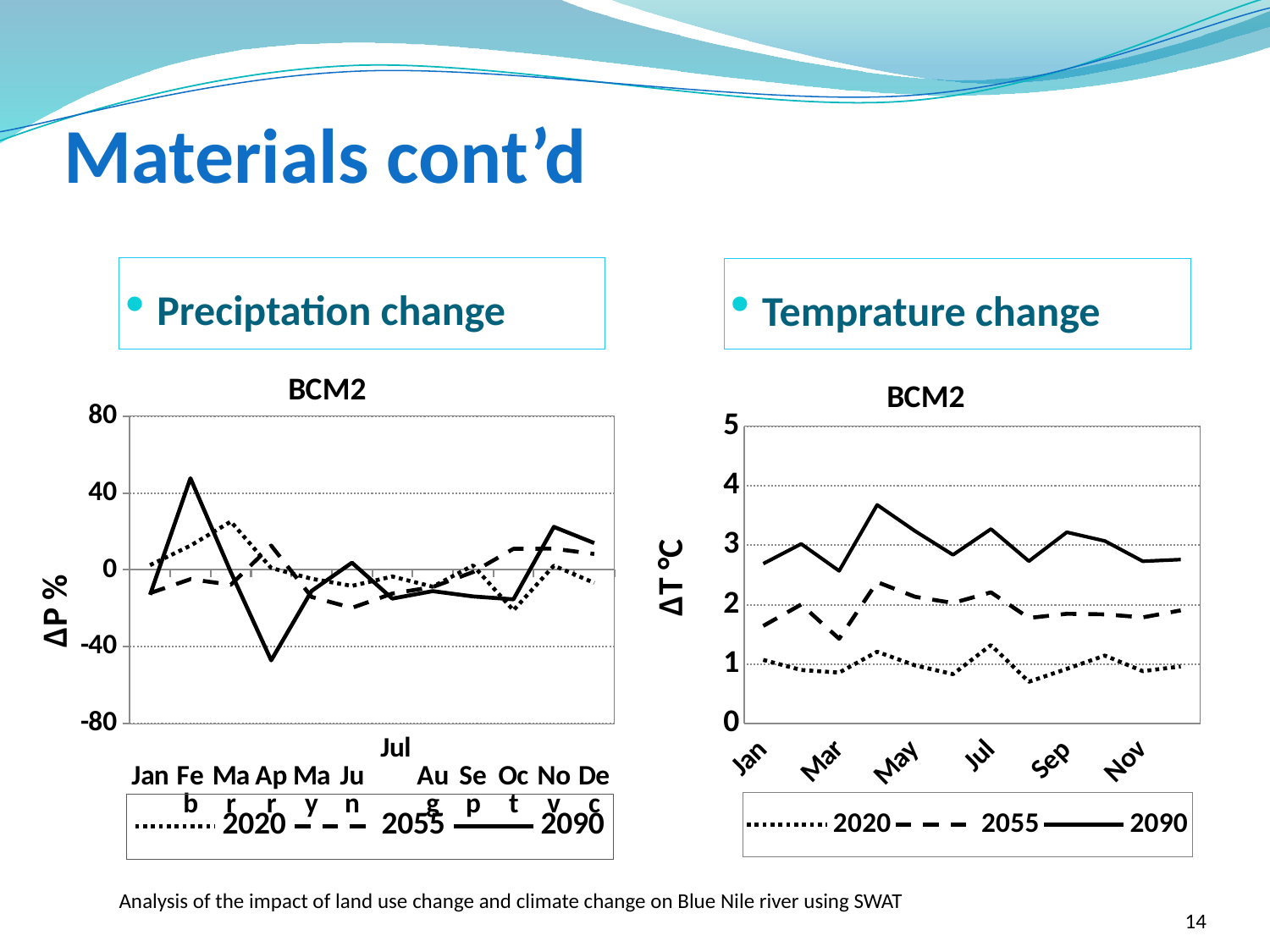

# Materials cont’d
 Preciptation change
 Temprature change

### Chart: BCM2

| Category |  |  |  |
|---|---|---|---|
|  Jan | 2.4829931972789043 | -12.108843537414966 | -12.959183673469425 |
|  Feb | 12.606837606837606 | -4.8504273504273465 | 47.69230769230769 |
|  Mar | 25.138176638176628 | -7.749287749287742 | -1.173789173789178 |
|  Apr | 0.9649506846381269 | 12.646938539777286 | -47.1324977429635 |
|  May | -4.608723594930233 | -14.089618060000848 | -10.959322323219396 |
|  Jun | -8.338224340491571 | -19.783801524932493 | 3.725179787463065 |
|  Jul | -3.4516582229771267 | -12.31652806270635 | -14.943711350818758 |
|  Aug | -8.753506099949101 | -8.923605571617385 | -11.073399502680754 |
|  Sep | 2.3035847584184324 | -1.144523223496626 | -13.83225689781152 |
|  Oct | -21.060521629670564 | 10.973120260354303 | -15.340824659973595 |
|  Nov | 2.206920903954803 | 11.031779661016948 | 22.374293785310734 |
|  Dec | -6.740740740740741 | 8.296296296296305 | 13.962962962962974 |

### Chart: BCM2

| Category |  |  |  |
|---|---|---|---|
|  Jan | 1.0716629026666666 | 1.6431248983333318 | 2.6899515787500077 |
|  Feb | 0.9021911620833336 | 2.004330952916677 | 3.023170471250001 |
|  Mar | 0.8588180540833352 | 1.4273961384166658 | 2.5695241292500004 |
|  Apr | 1.20861816416667 | 2.3815714518333397 | 3.6791712443333413 |
|  May | 0.9793217976666666 | 2.1339797973333408 | 3.2389094033333334 |
|  Jun | 0.8327585856666665 | 2.029492696083333 | 2.8394292196666604 |
|  Jul | 1.3211669923333318 | 2.2087554930833333 | 3.2738444011666665 |
|  Aug | 0.7042795815833337 | 1.7771606444999968 | 2.7333475748333402 |
|  Sep | 0.9213638305833336 | 1.8471628824999968 | 3.2198460896666594 |
|  Oct | 1.1449025471666667 | 1.8385492961666658 | 3.072601318416667 |
|  Nov | 0.8830235799166644 | 1.7869033812499968 | 2.7315266925833352 |
|  Dec | 0.96256764725 | 1.9042027790833373 | 2.7598520914166667 |
Analysis of the impact of land use change and climate change on Blue Nile river using SWAT
14